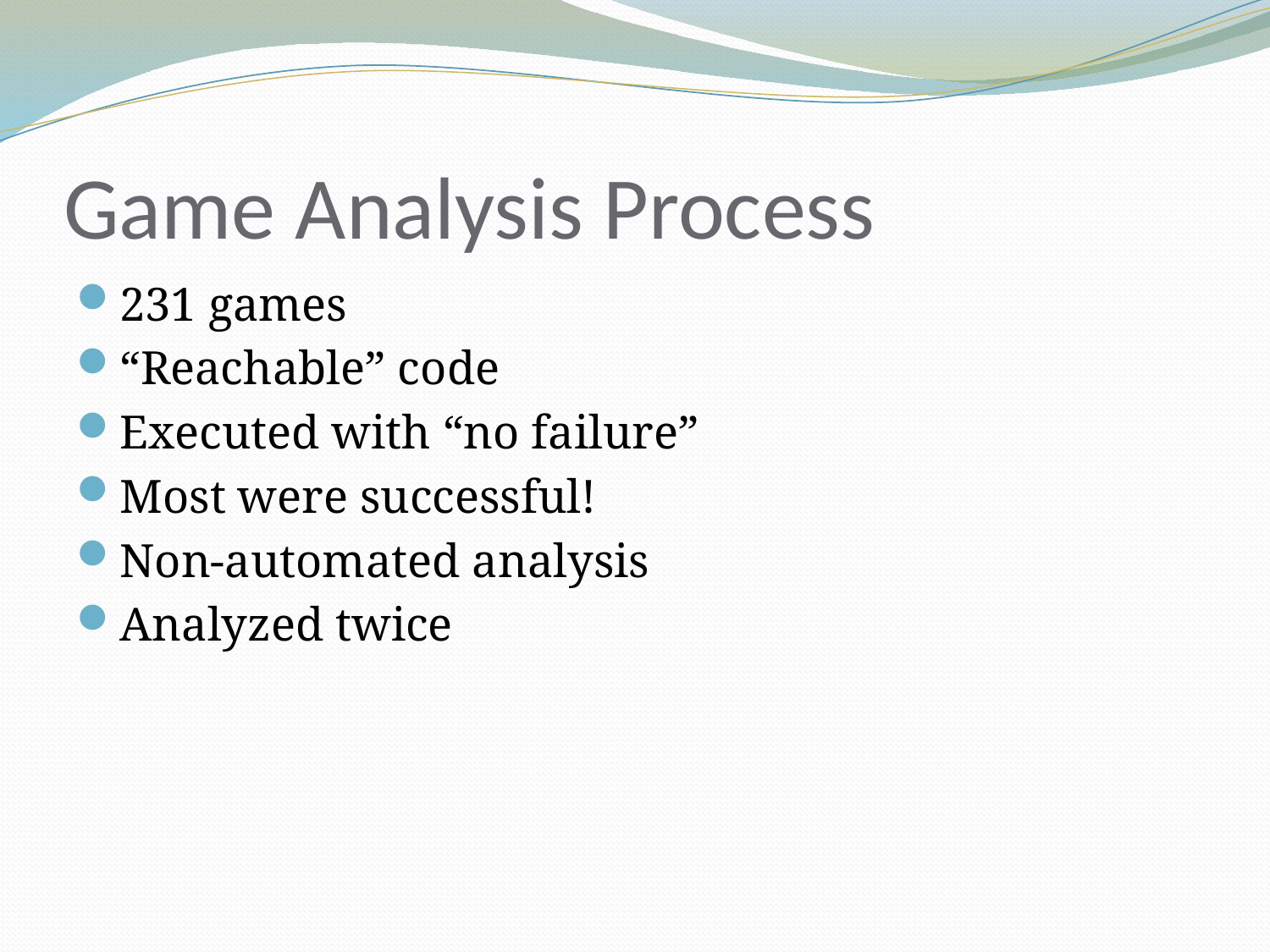

# Game Analysis Process
231 games
“Reachable” code
Executed with “no failure”
Most were successful!
Non-automated analysis
Analyzed twice